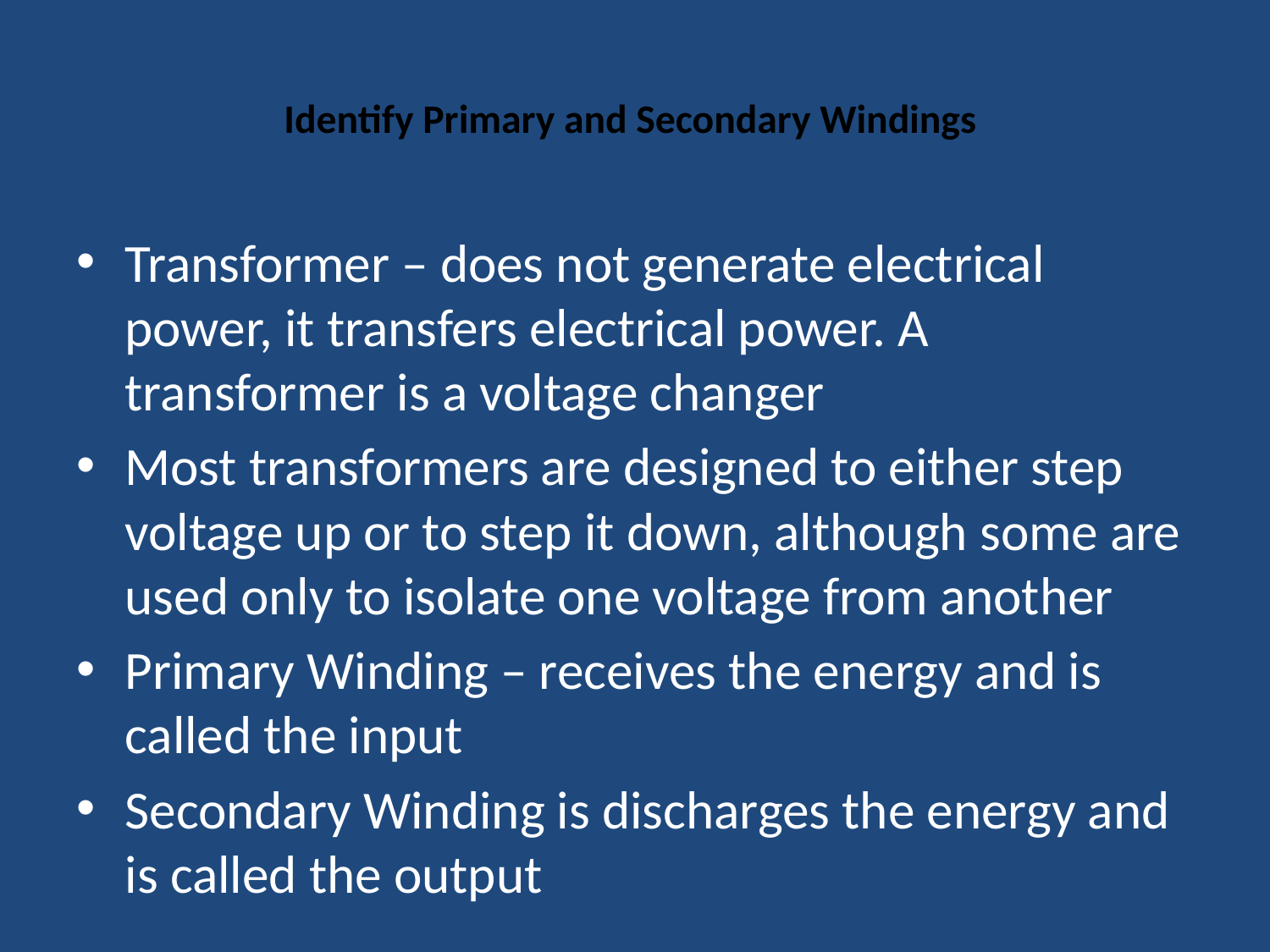

# Identify Primary and Secondary Windings
Transformer – does not generate electrical power, it transfers electrical power. A transformer is a voltage changer
Most transformers are designed to either step voltage up or to step it down, although some are used only to isolate one voltage from another
Primary Winding – receives the energy and is called the input
Secondary Winding is discharges the energy and is called the output